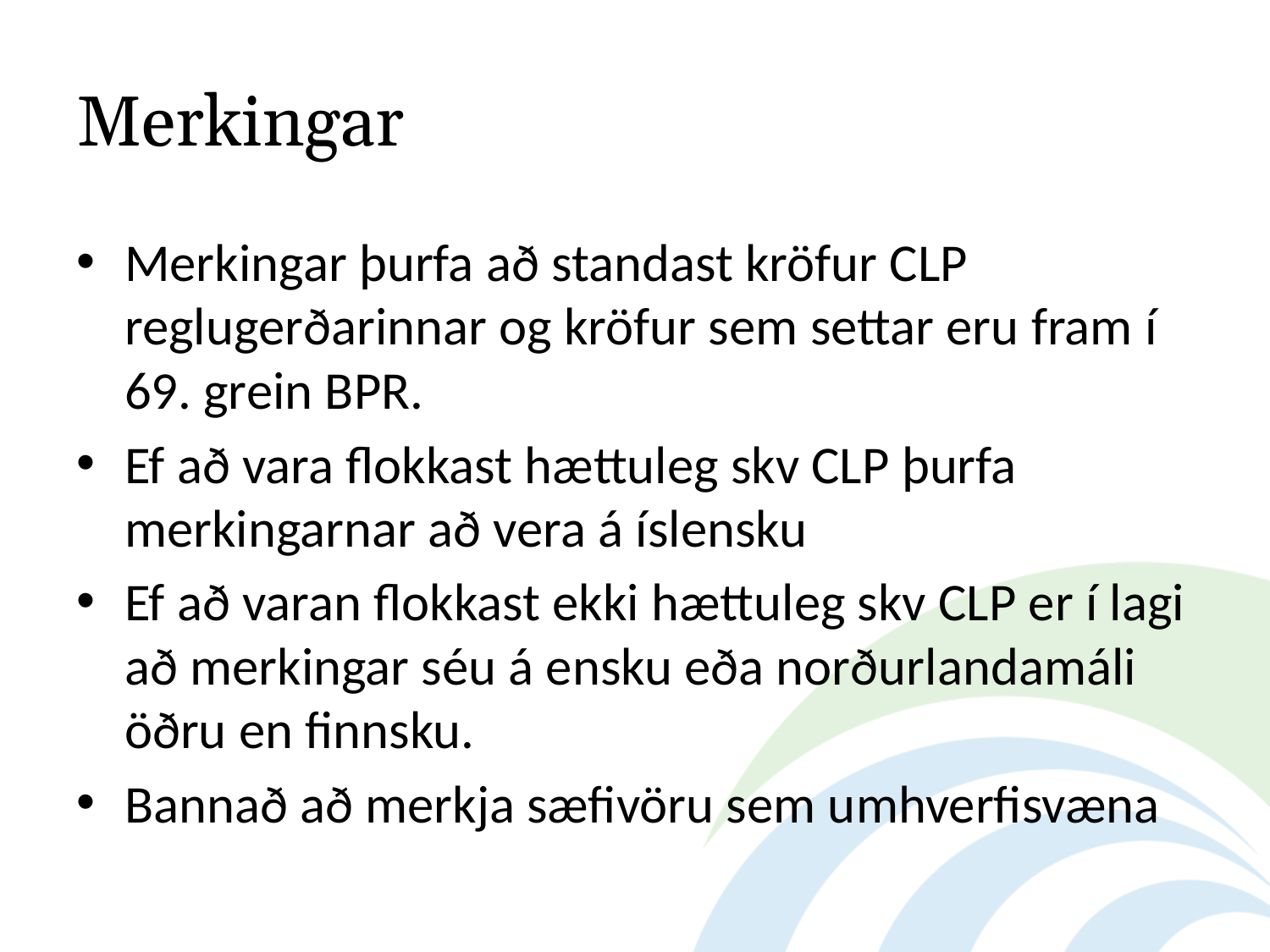

# Merkingar
Merkingar þurfa að standast kröfur CLP reglugerðarinnar og kröfur sem settar eru fram í 69. grein BPR.
Ef að vara flokkast hættuleg skv CLP þurfa merkingarnar að vera á íslensku
Ef að varan flokkast ekki hættuleg skv CLP er í lagi að merkingar séu á ensku eða norðurlandamáli öðru en finnsku.
Bannað að merkja sæfivöru sem umhverfisvæna